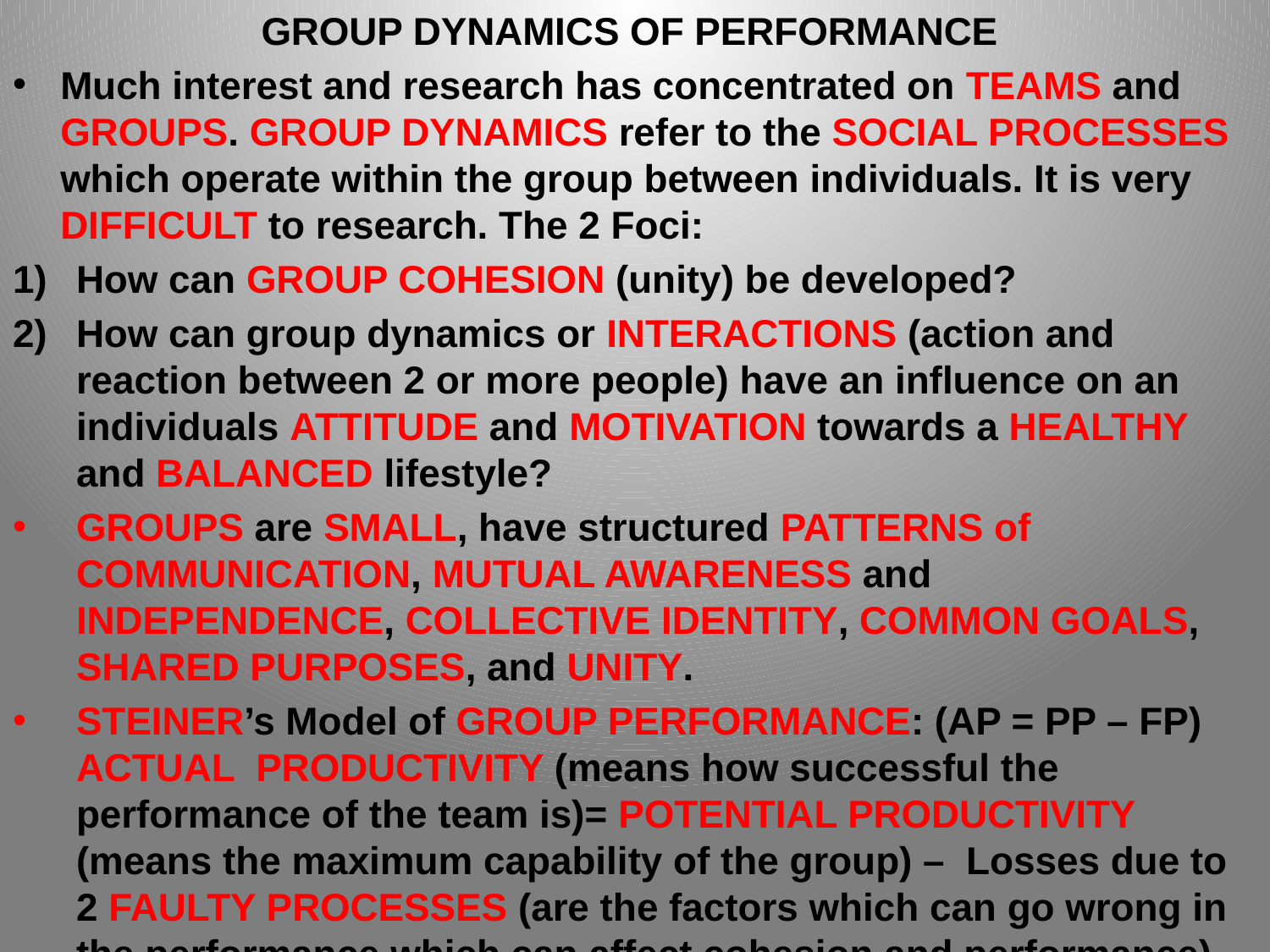

GROUP DYNAMICS OF PERFORMANCE
Much interest and research has concentrated on TEAMS and GROUPS. GROUP DYNAMICS refer to the SOCIAL PROCESSES which operate within the group between individuals. It is very DIFFICULT to research. The 2 Foci:
How can GROUP COHESION (unity) be developed?
How can group dynamics or INTERACTIONS (action and reaction between 2 or more people) have an influence on an individuals ATTITUDE and MOTIVATION towards a HEALTHY and BALANCED lifestyle?
GROUPS are SMALL, have structured PATTERNS of COMMUNICATION, MUTUAL AWARENESS and INDEPENDENCE, COLLECTIVE IDENTITY, COMMON GOALS, SHARED PURPOSES, and UNITY.
STEINER’s Model of GROUP PERFORMANCE: (AP = PP – FP) ACTUAL  PRODUCTIVITY (means how successful the performance of the team is)= POTENTIAL PRODUCTIVITY (means the maximum capability of the group) –  Losses due to 2 FAULTY PROCESSES (are the factors which can go wrong in the performance which can affect cohesion and performance)